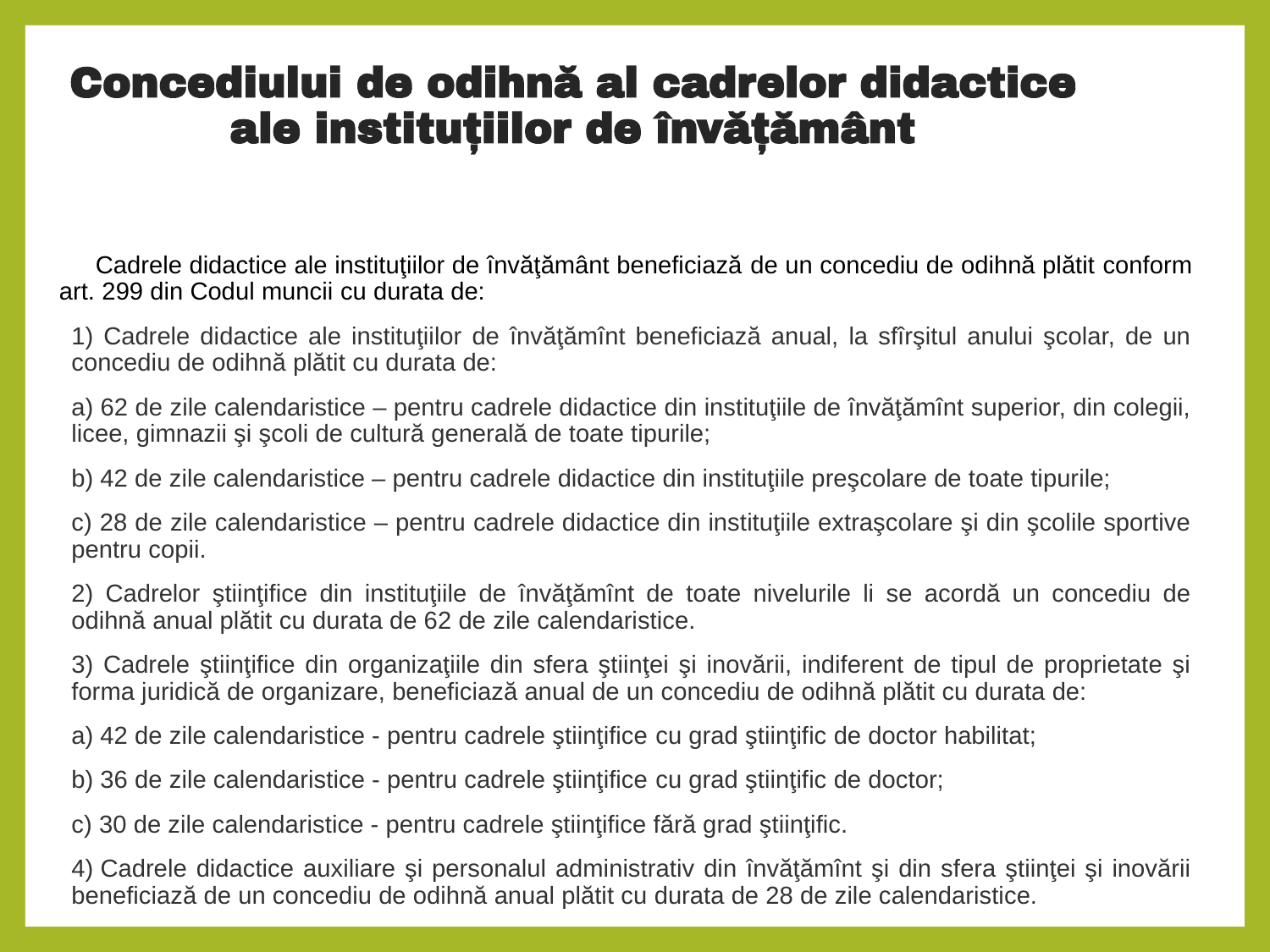

# Concediului de odihnă al cadrelor didactice ale instituţiilor de învăţământ
     Cadrele didactice ale instituţiilor de învăţământ beneficiază de un concediu de odihnă plătit conform art. 299 din Codul muncii cu durata de:
1) Cadrele didactice ale instituţiilor de învăţămînt beneficiază anual, la sfîrşitul anului şcolar, de un concediu de odihnă plătit cu durata de:
a) 62 de zile calendaristice – pentru cadrele didactice din instituţiile de învăţămînt superior, din colegii, licee, gimnazii şi şcoli de cultură generală de toate tipurile;
b) 42 de zile calendaristice – pentru cadrele didactice din instituţiile preşcolare de toate tipurile;
c) 28 de zile calendaristice – pentru cadrele didactice din instituţiile extraşcolare şi din şcolile sportive pentru copii.
2) Cadrelor ştiinţifice din instituţiile de învăţămînt de toate nivelurile li se acordă un concediu de odihnă anual plătit cu durata de 62 de zile calendaristice.
3) Cadrele ştiinţifice din organizaţiile din sfera ştiinţei şi inovării, indiferent de tipul de proprietate şi forma juridică de organizare, beneficiază anual de un concediu de odihnă plătit cu durata de:
a) 42 de zile calendaristice - pentru cadrele ştiinţifice сu grad ştiinţific de doctor habilitat;
b) 36 de zile calendaristice - pentru cadrele ştiinţifice сu grad ştiinţific de doctor;
c) 30 de zile calendaristice - pentru cadrele ştiinţifice fără grad ştiinţific.
4) Сadrele didactice auxiliare şi personalul administrativ din învăţămînt şi din sfera ştiinţei şi inovării beneficiază de un concediu de odihnă anual plătit cu durata de 28 de zile calendaristice.